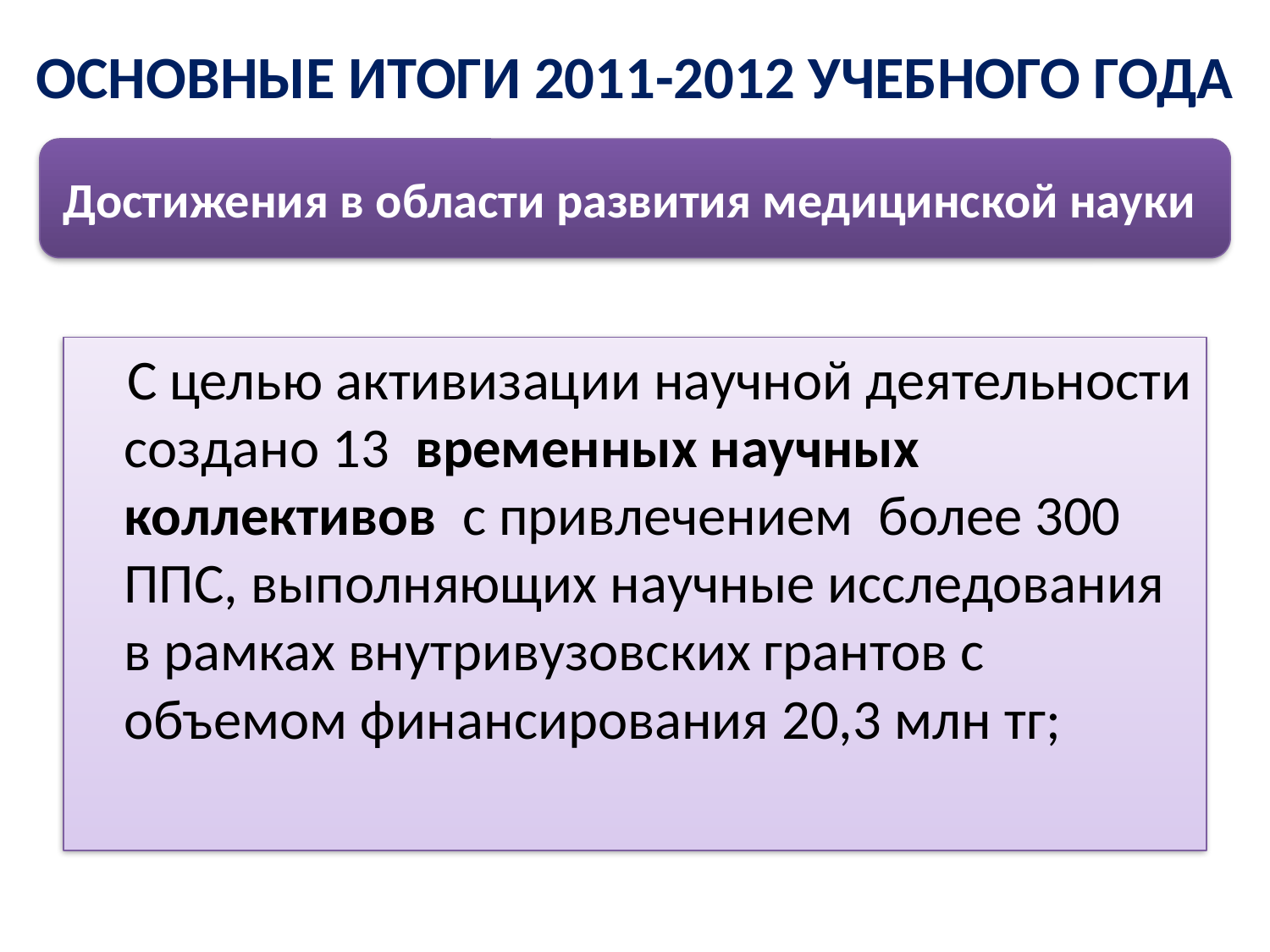

# ОСНОВНЫЕ ИТОГИ 2011-2012 УЧЕБНОГО ГОДА
Достижения в области развития медицинской науки
    С целью активизации научной деятельности создано 13  временных научных коллективов  с привлечением  более 300 ППС, выполняющих научные исследования   в рамках внутривузовских грантов с объемом финансирования 20,3 млн тг;